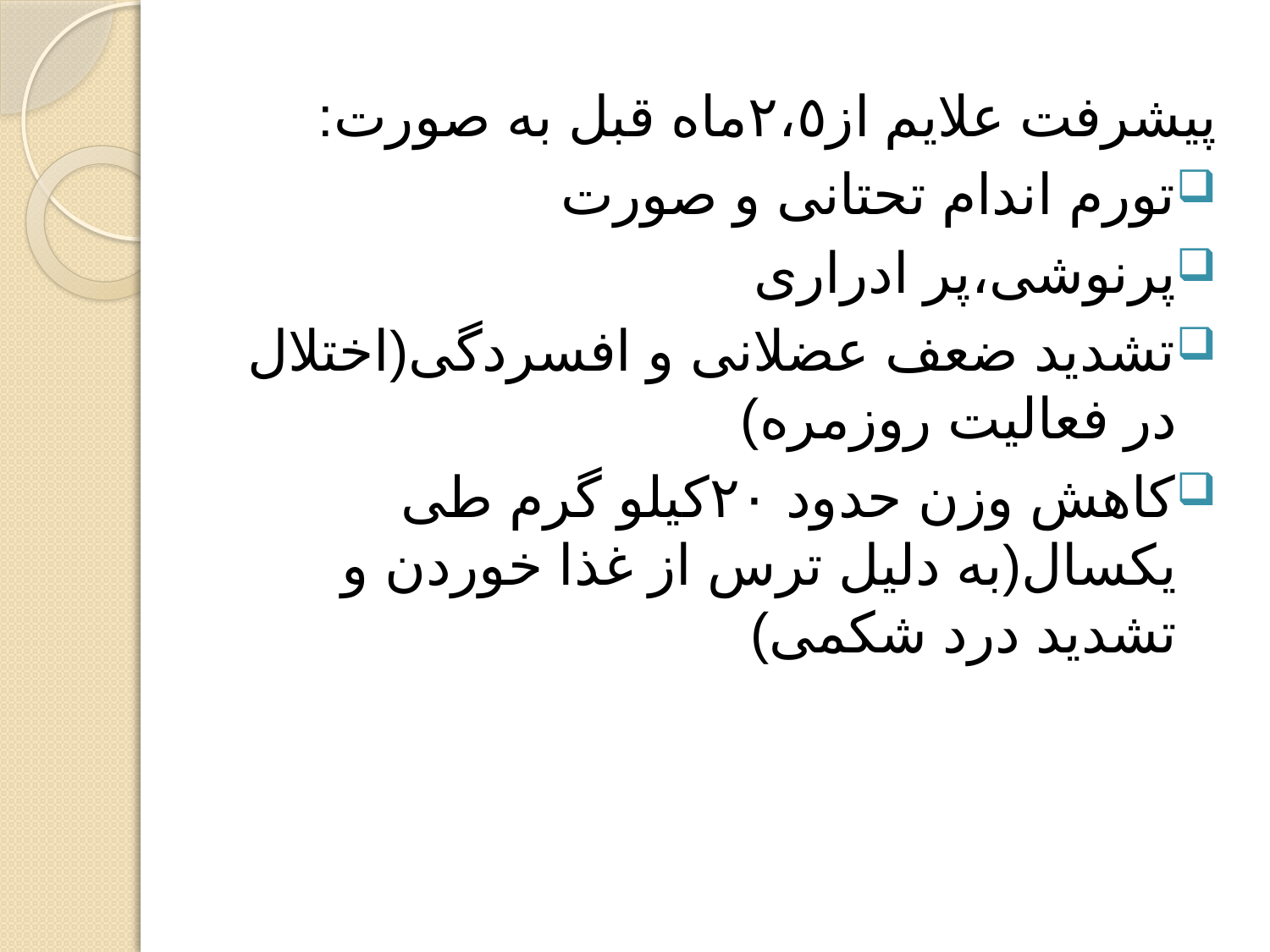

پیشرفت علایم از٢،٥ماه قبل به صورت:
تورم اندام تحتانی و صورت
پرنوشی،پر ادراری
تشدید ضعف عضلانی و افسردگی(اختلال در فعالیت روزمره)
کاهش وزن حدود ۲۰کیلو گرم طی یکسال(به دلیل ترس از غذا خوردن و تشدید درد شکمی)